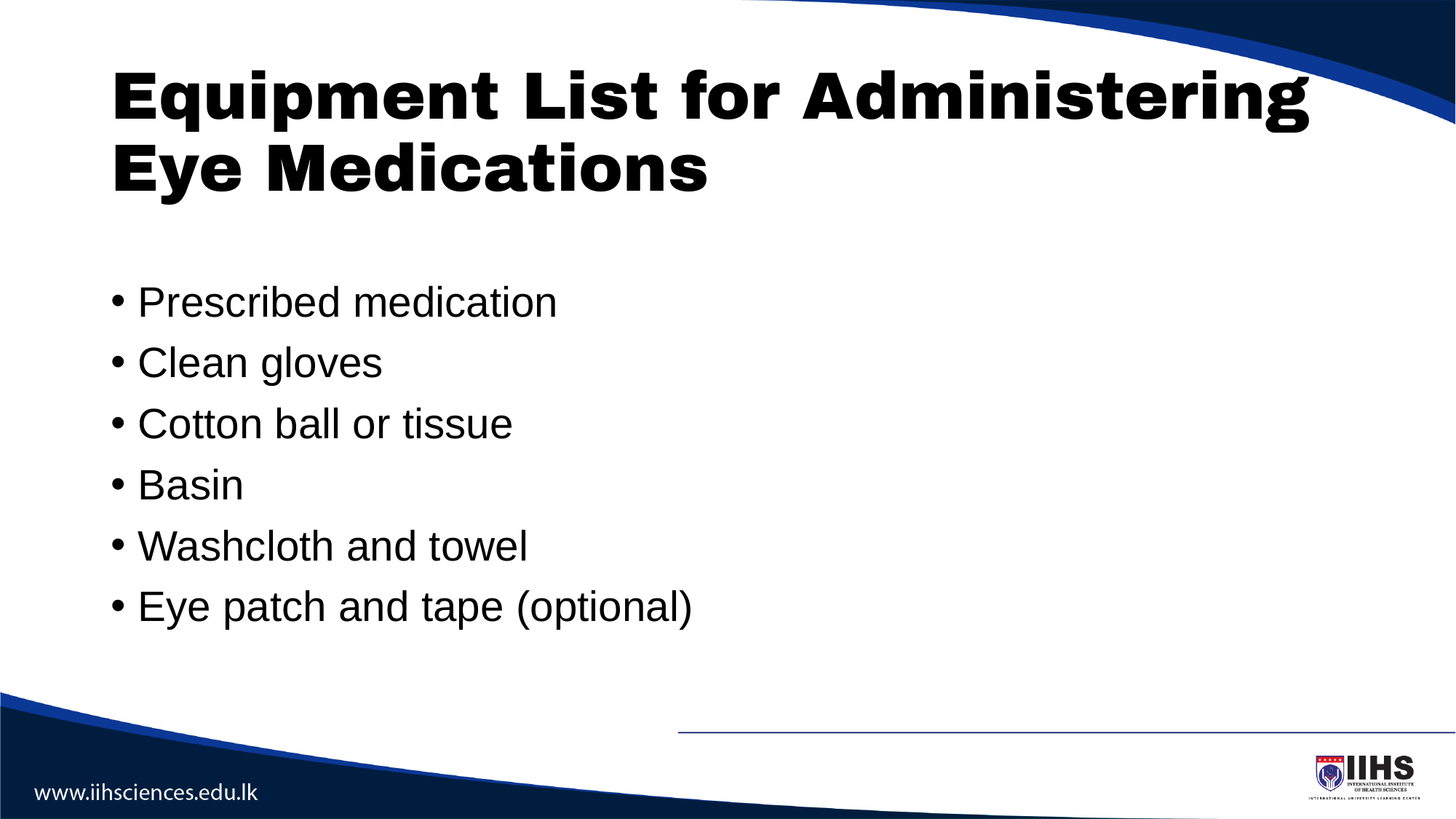

# Equipment List for Administering Eye Medications
Prescribed medication
Clean gloves
Cotton ball or tissue
Basin
Washcloth and towel
Eye patch and tape (optional)